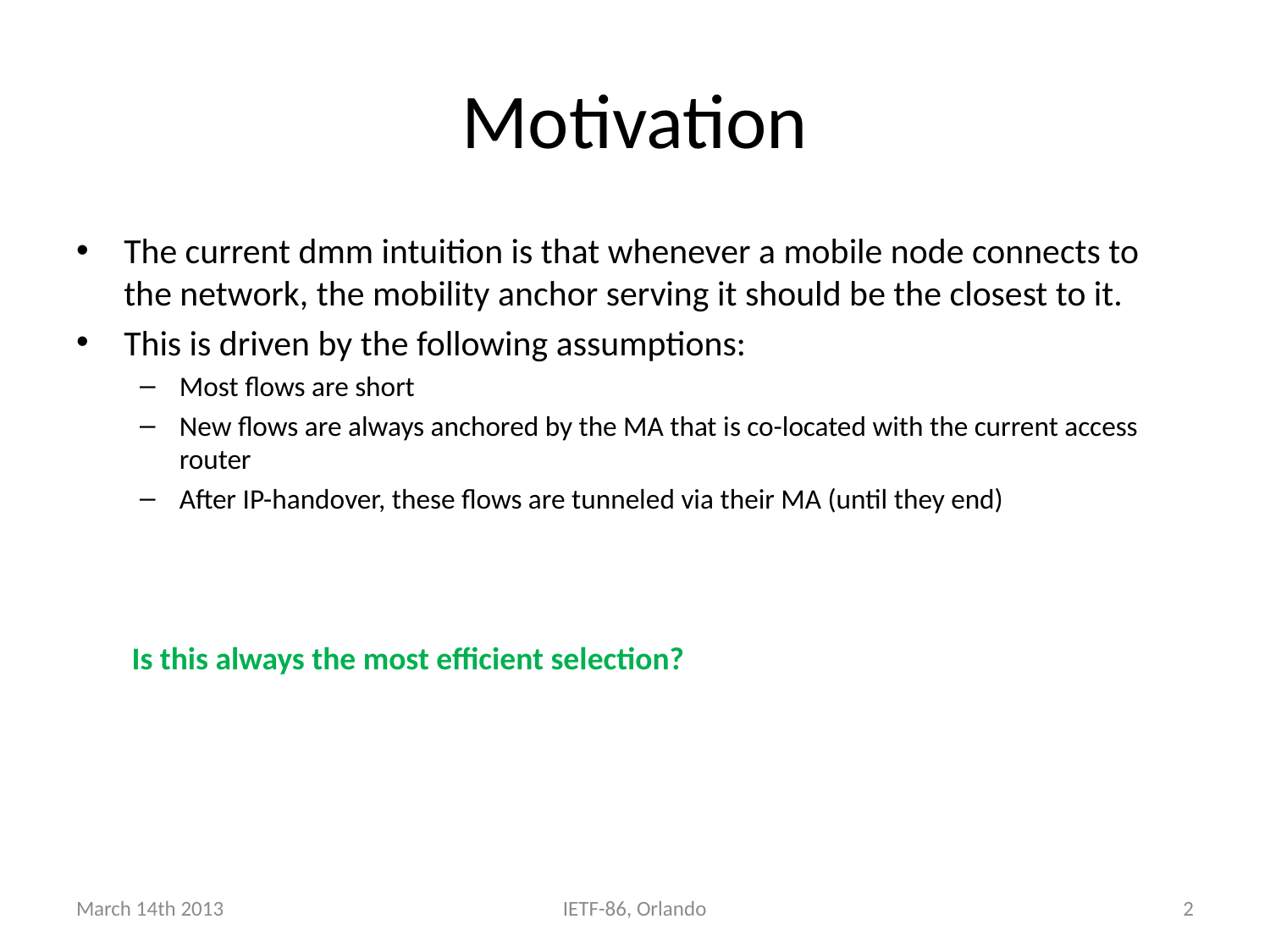

# Motivation
The current dmm intuition is that whenever a mobile node connects to the network, the mobility anchor serving it should be the closest to it.
This is driven by the following assumptions:
Most flows are short
New flows are always anchored by the MA that is co-located with the current access router
After IP-handover, these flows are tunneled via their MA (until they end)

Is this always the most efficient selection?
March 14th 2013
IETF-86, Orlando
2